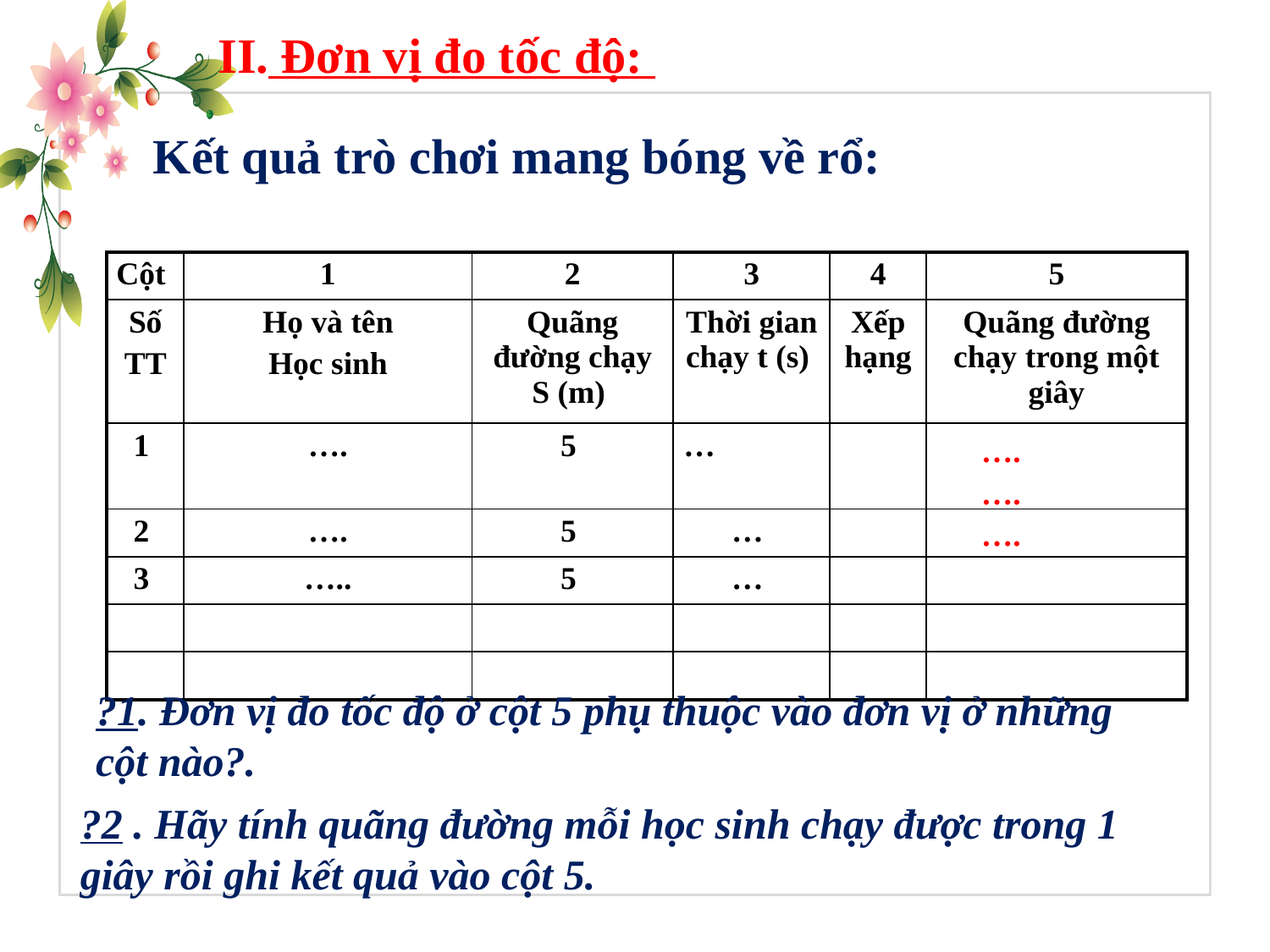

II. Đơn vị đo tốc độ:
Kết quả trò chơi mang bóng về rổ:

| Cột | 1 | 2 | 3 | 4 | 5 |
| --- | --- | --- | --- | --- | --- |
| Số TT | Họ và tên Học sinh | Quãng đường chạy S (m) | Thời gian chạy t (s) | Xếp hạng | Quãng đường chạy trong một giây |
| 1 | …. | 5 | … |  |  |
| 2 | …. | 5 | … |  |  |
| 3 | ….. | 5 | … |  |  |
|  |  |  |  |  |  |
|  |  |  |  |  |  |
….
….
….
?1. Đơn vị đo tốc độ ở cột 5 phụ thuộc vào đơn vị ở những cột nào?.
?2 . Hãy tính quãng đường mỗi học sinh chạy được trong 1 giây rồi ghi kết quả vào cột 5.